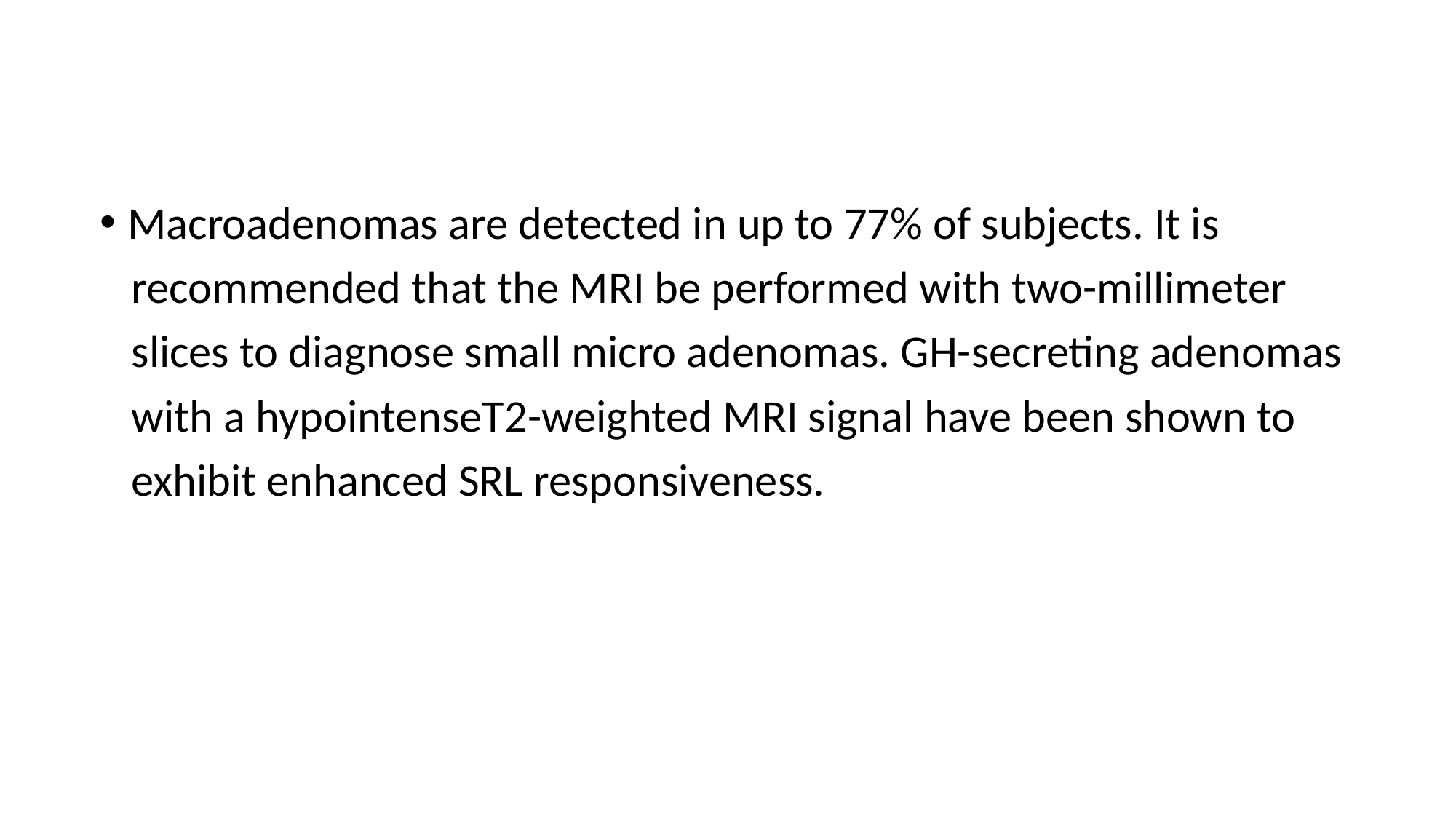

Macroadenomas are detected in up to 77% of subjects. It is
   recommended that the MRI be performed with two-millimeter
   slices to diagnose small micro adenomas. GH-secreting adenomas
   with a hypointenseT2-weighted MRI signal have been shown to
   exhibit enhanced SRL responsiveness.